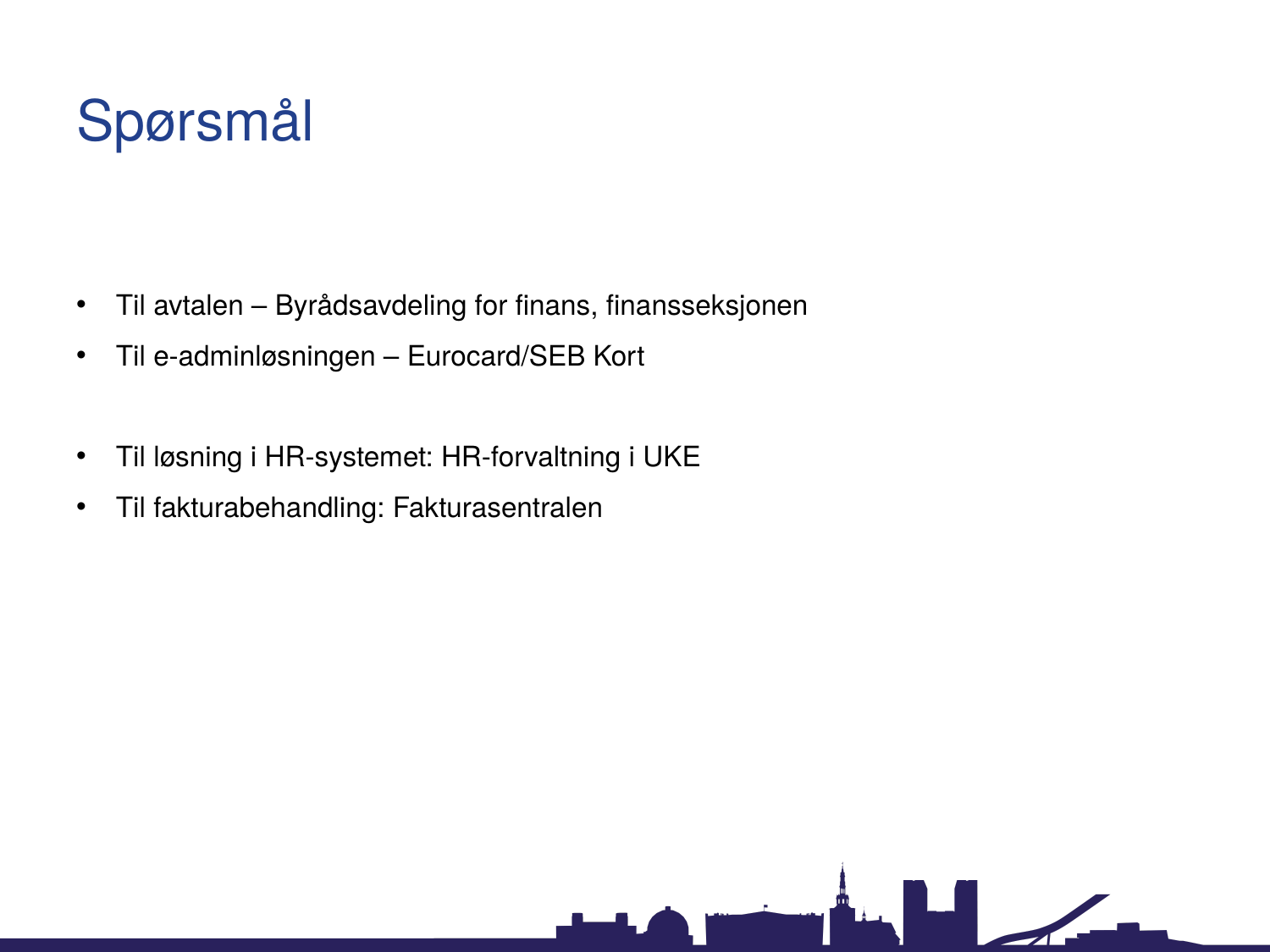

# Spørsmål

Til avtalen – Byrådsavdeling for finans, finansseksjonen
Til e-adminløsningen – Eurocard/SEB Kort

Til løsning i HR-systemet: HR-forvaltning i UKE
Til fakturabehandling: Fakturasentralen